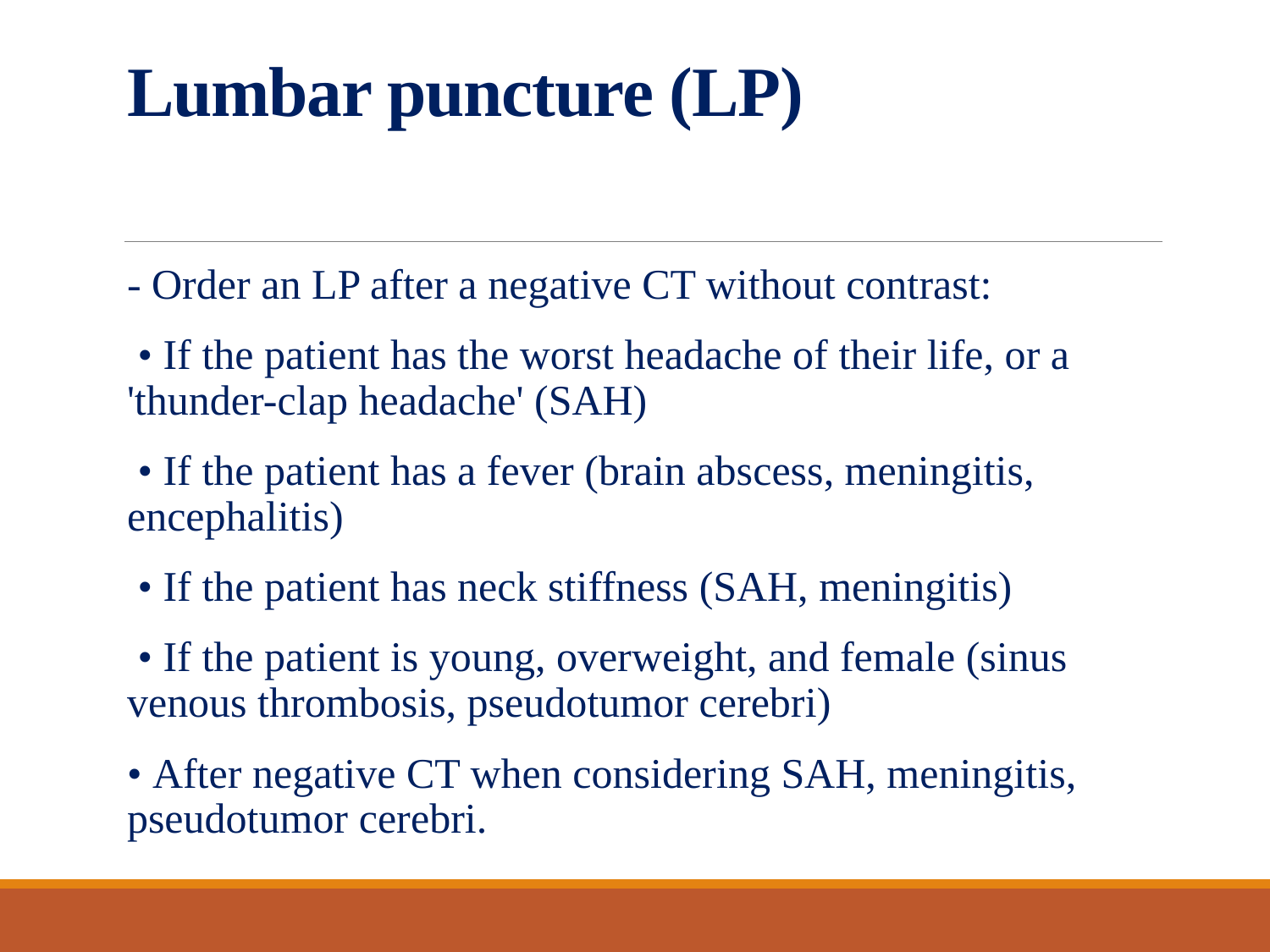

# Lumbar puncture (LP)
- Order an LP after a negative CT without contrast:
 • If the patient has the worst headache of their life, or a 'thunder-clap headache' (SAH)
 • If the patient has a fever (brain abscess, meningitis, encephalitis)
 • If the patient has neck stiffness (SAH, meningitis)
 • If the patient is young, overweight, and female (sinus venous thrombosis, pseudotumor cerebri)
• After negative CT when considering SAH, meningitis, pseudotumor cerebri.